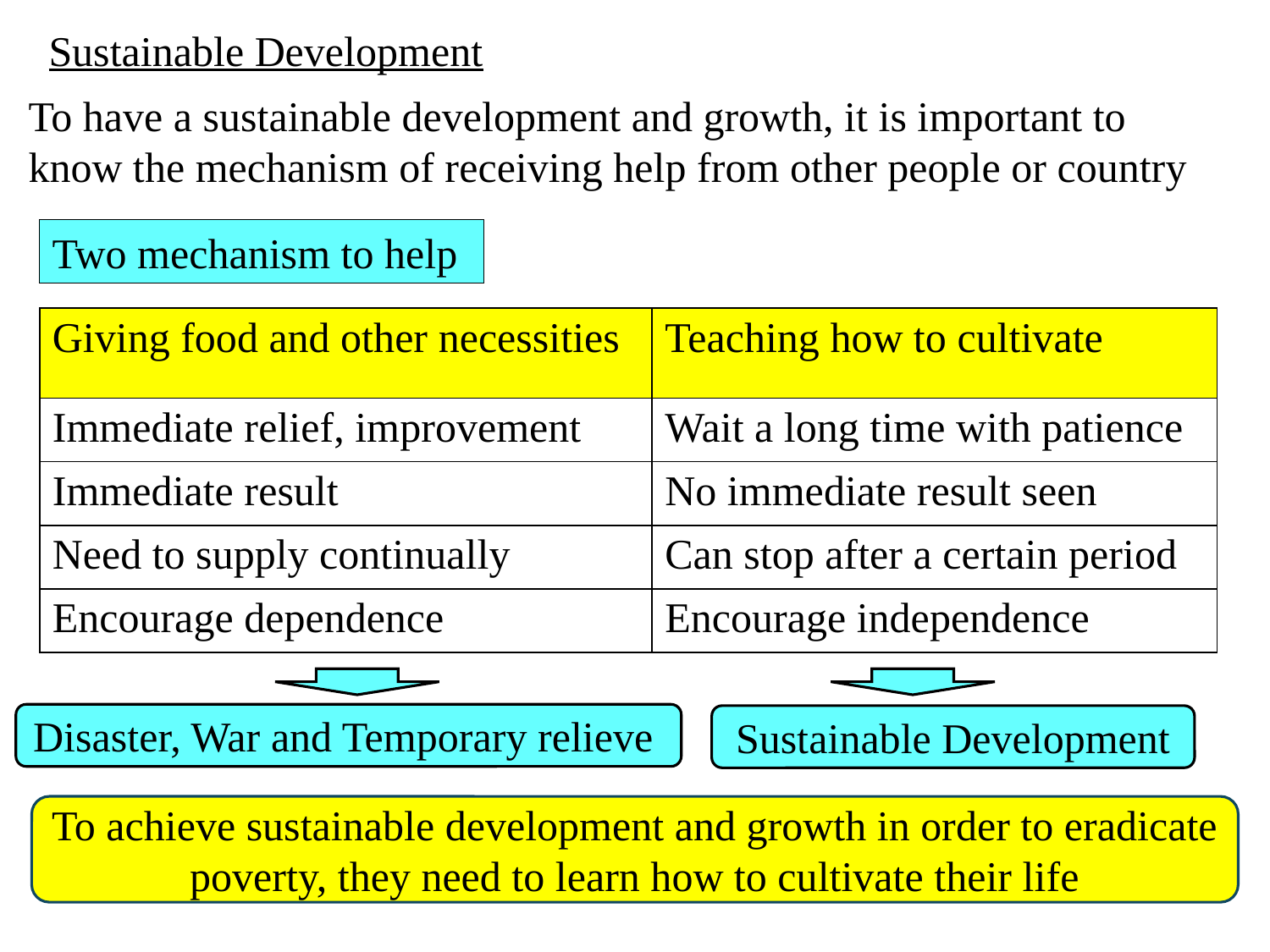

Sustainable Development
To have a sustainable development and growth, it is important to know the mechanism of receiving help from other people or country
Two mechanism to help
| Giving food and other necessities | Teaching how to cultivate |
| --- | --- |
| Immediate relief, improvement | Wait a long time with patience |
| Immediate result | No immediate result seen |
| Need to supply continually | Can stop after a certain period |
| Encourage dependence | Encourage independence |

Disaster, War and Temporary relieve
Sustainable Development
To achieve sustainable development and growth in order to eradicate poverty, they need to learn how to cultivate their life